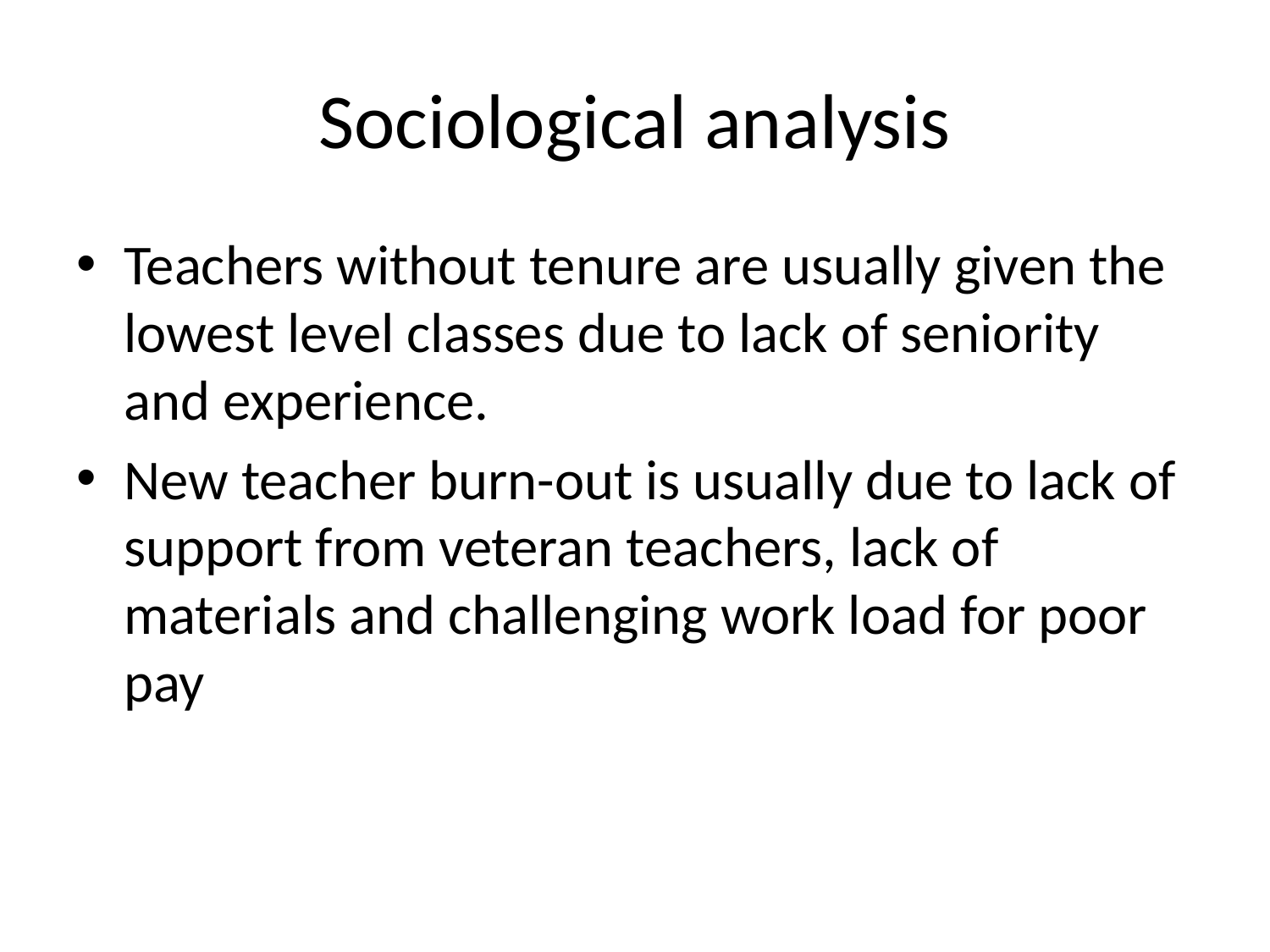

# Sociological analysis
Teachers without tenure are usually given the lowest level classes due to lack of seniority and experience.
New teacher burn-out is usually due to lack of support from veteran teachers, lack of materials and challenging work load for poor pay